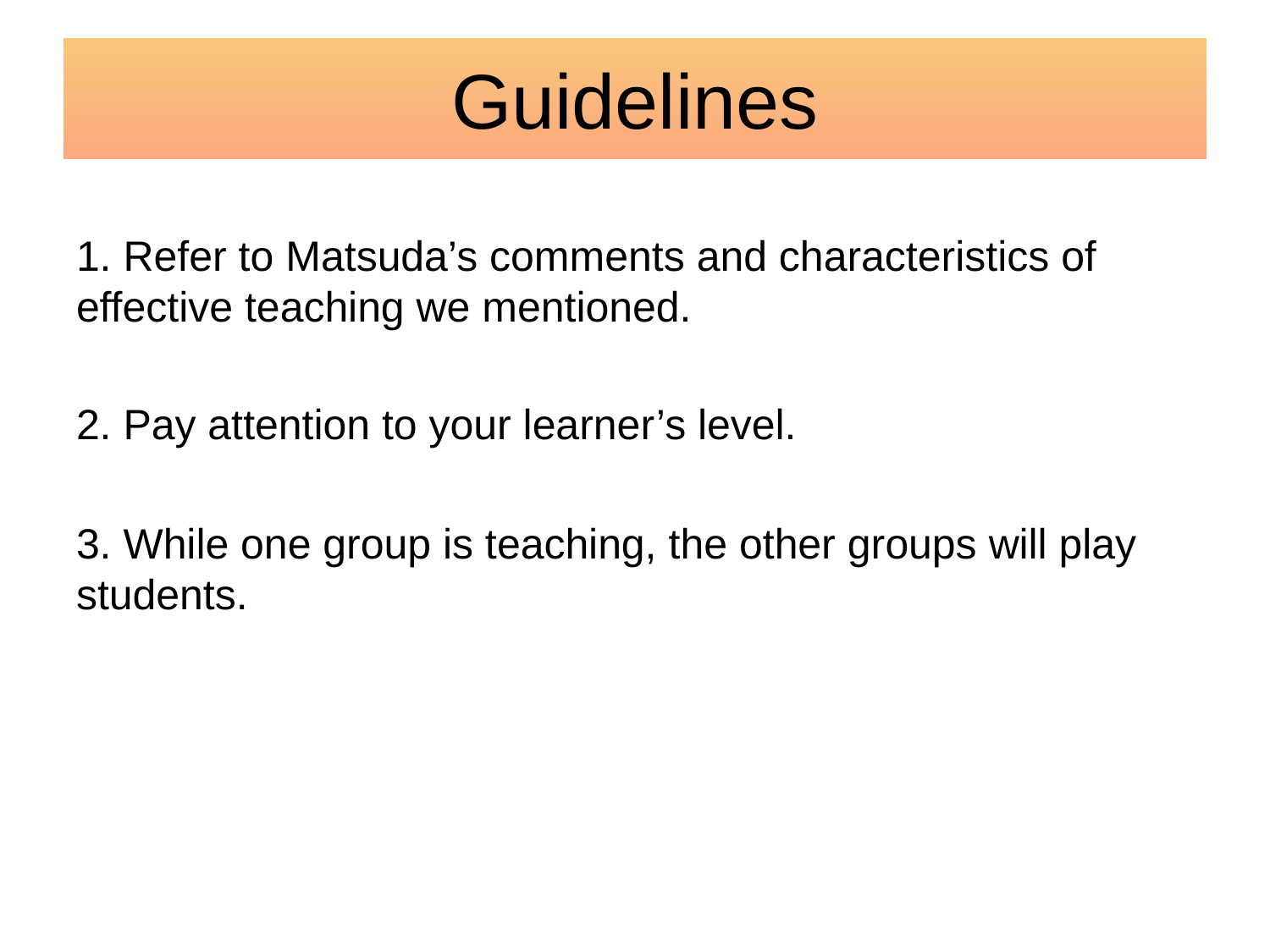

# Guidelines
1. Refer to Matsuda’s comments and characteristics of effective teaching we mentioned.

2. Pay attention to your learner’s level.

3. While one group is teaching, the other groups will play students.